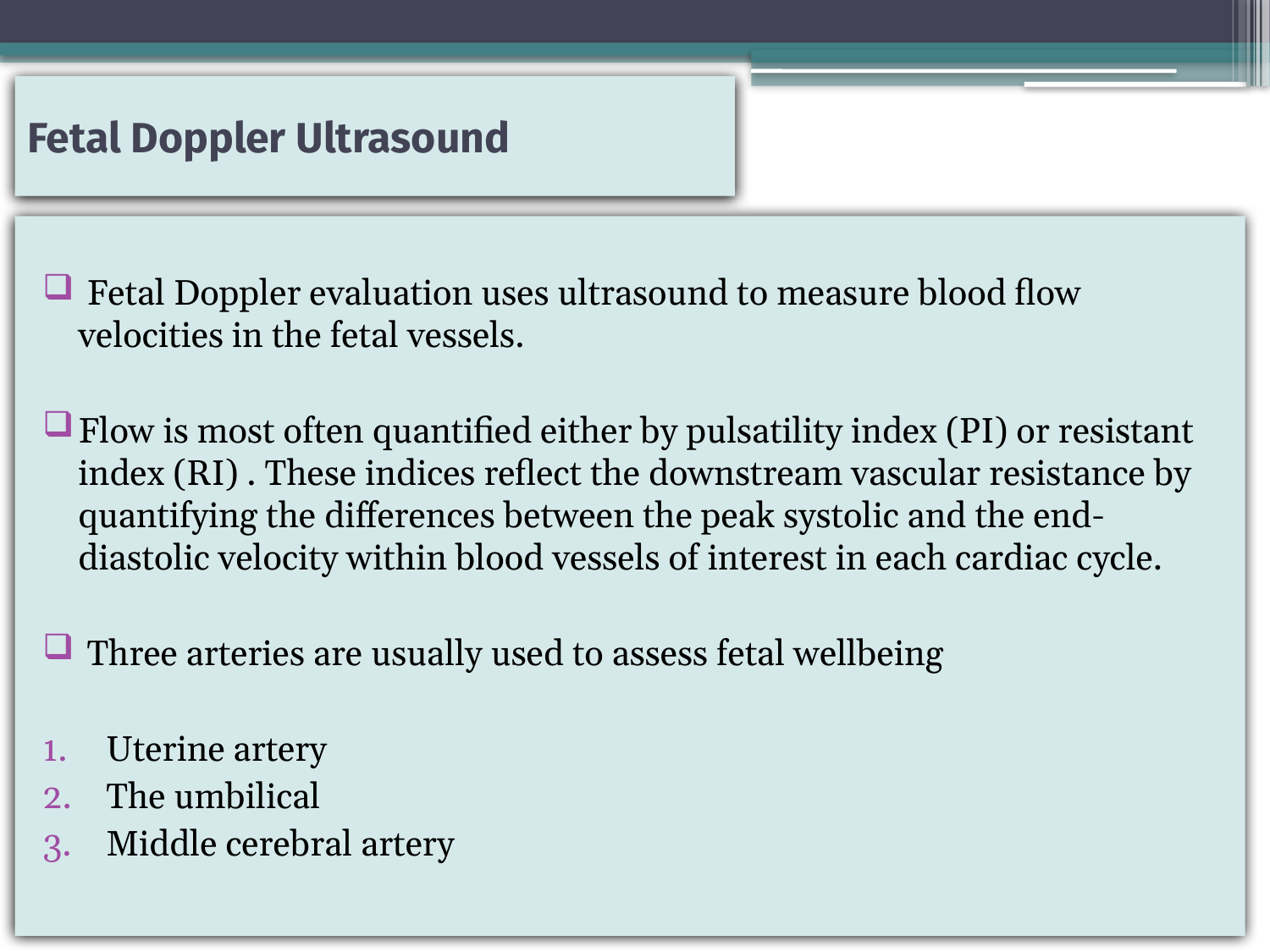

# Fetal Doppler Ultrasound

 Fetal Doppler evaluation uses ultrasound to measure blood flow velocities in the fetal vessels.

Flow is most often quantified either by pulsatility index (PI) or resistant index (RI) . These indices reflect the downstream vascular resistance by quantifying the differences between the peak systolic and the end-diastolic velocity within blood vessels of interest in each cardiac cycle.

 Three arteries are usually used to assess fetal wellbeing

Uterine artery
The umbilical
Middle cerebral artery